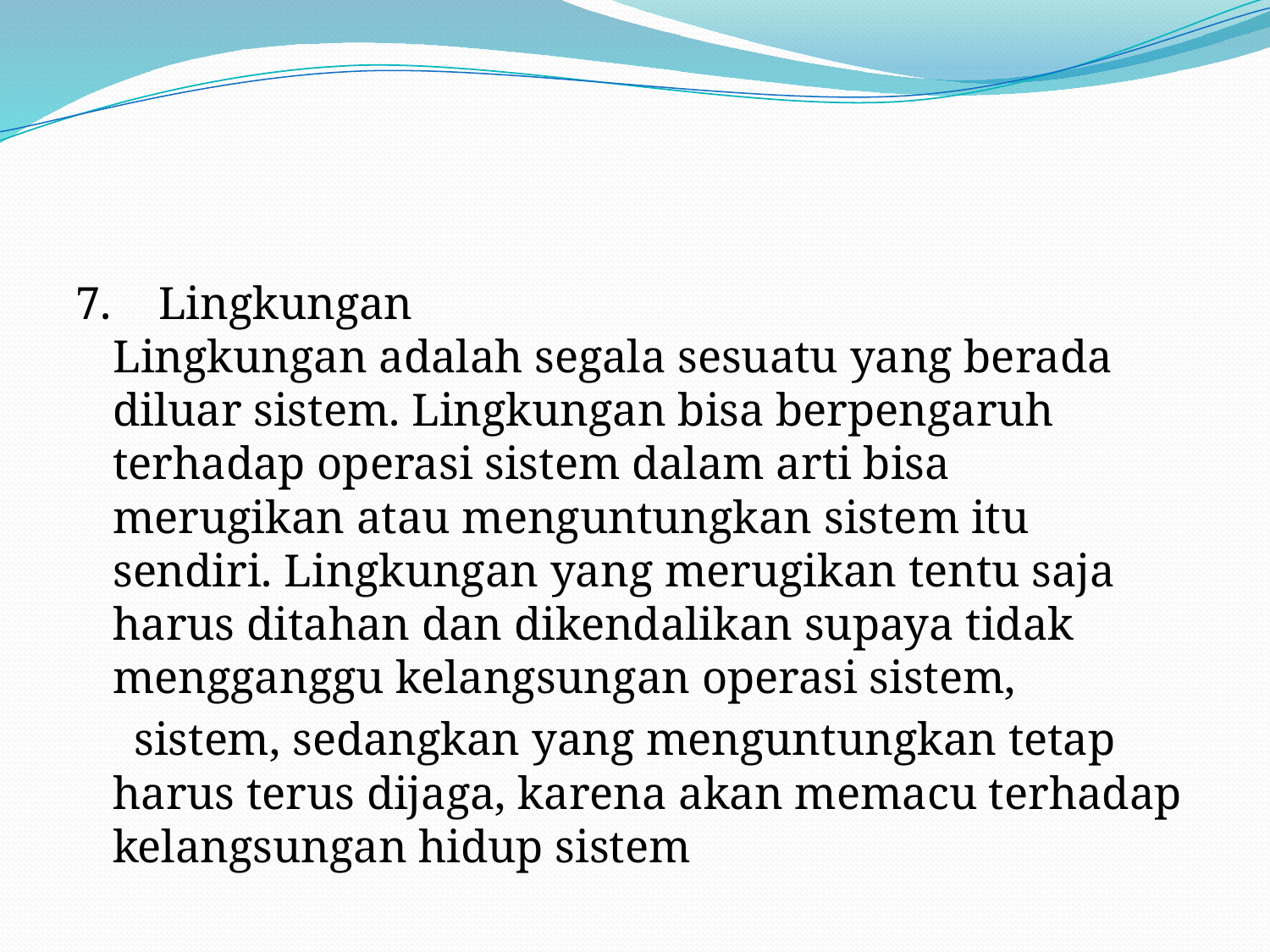

#
7.    Lingkungan
Lingkungan adalah segala sesuatu yang berada diluar sistem. Lingkungan bisa berpengaruh terhadap operasi sistem dalam arti bisa merugikan atau menguntungkan sistem itu sendiri. Lingkungan yang merugikan tentu saja harus ditahan dan dikendalikan supaya tidak mengganggu kelangsungan operasi sistem,
     sistem, sedangkan yang menguntungkan tetap harus terus dijaga, karena akan memacu terhadap kelangsungan hidup sistem